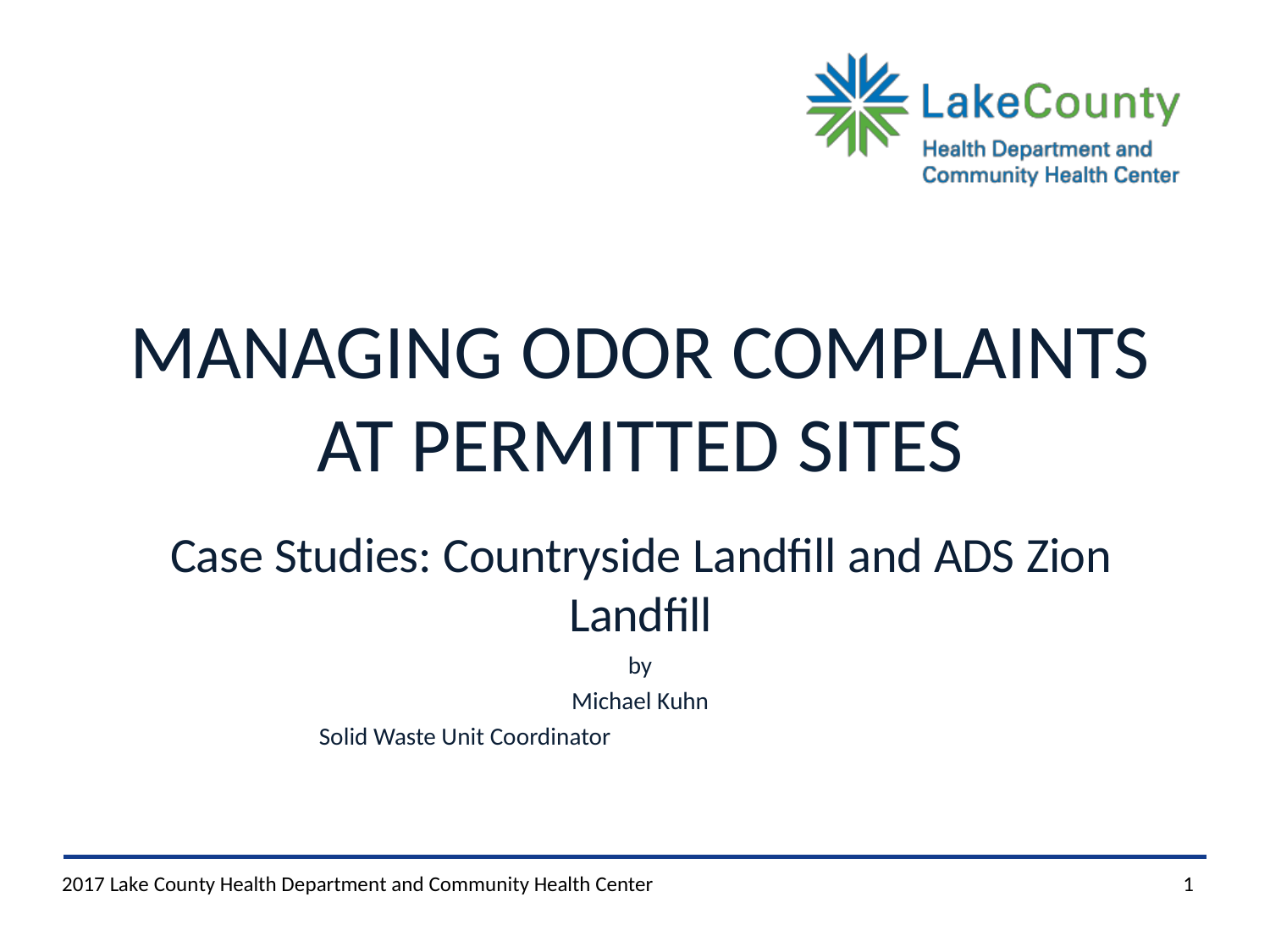

MANAGING ODOR COMPLAINTS
AT PERMITTED SITES
Case Studies: Countryside Landfill and ADS Zion Landfill
by Michael Kuhn
Solid Waste Unit Coordinator
1
2017 Lake County Health Department and Community Health Center